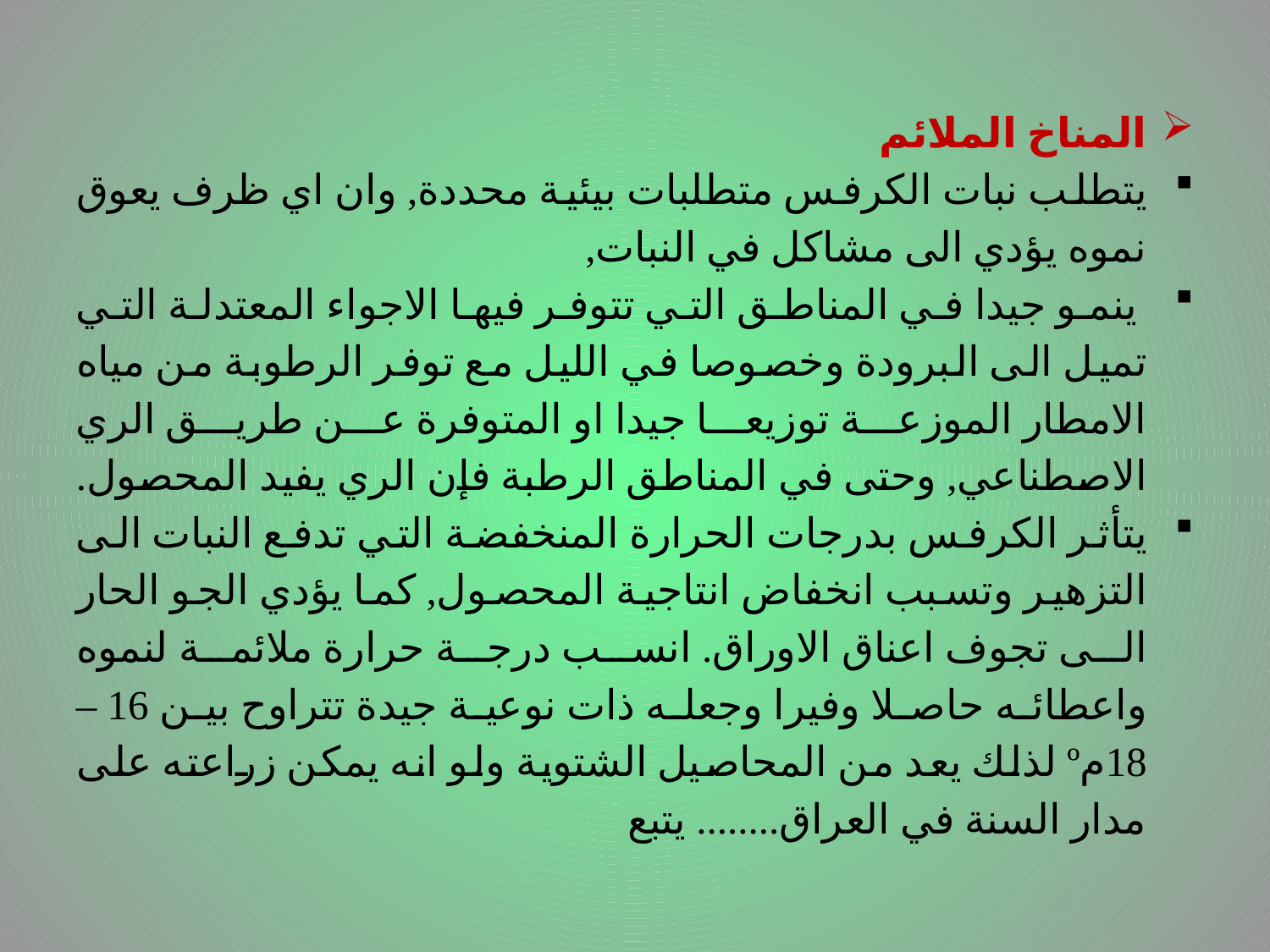

# .

المناخ الملائم
يتطلب نبات الكرفس متطلبات بيئية محددة, وان اي ظرف يعوق نموه يؤدي الى مشاكل في النبات,
 ينمو جيدا في المناطق التي تتوفر فيها الاجواء المعتدلة التي تميل الى البرودة وخصوصا في الليل مع توفر الرطوبة من مياه الامطار الموزعة توزيعا جيدا او المتوفرة عن طريق الري الاصطناعي, وحتى في المناطق الرطبة فإن الري يفيد المحصول.
يتأثر الكرفس بدرجات الحرارة المنخفضة التي تدفع النبات الى التزهير وتسبب انخفاض انتاجية المحصول, كما يؤدي الجو الحار الى تجوف اعناق الاوراق. انسب درجة حرارة ملائمة لنموه واعطائه حاصلا وفيرا وجعله ذات نوعية جيدة تتراوح بين 16 – 18مº لذلك يعد من المحاصيل الشتوية ولو انه يمكن زراعته على مدار السنة في العراق........ يتبع